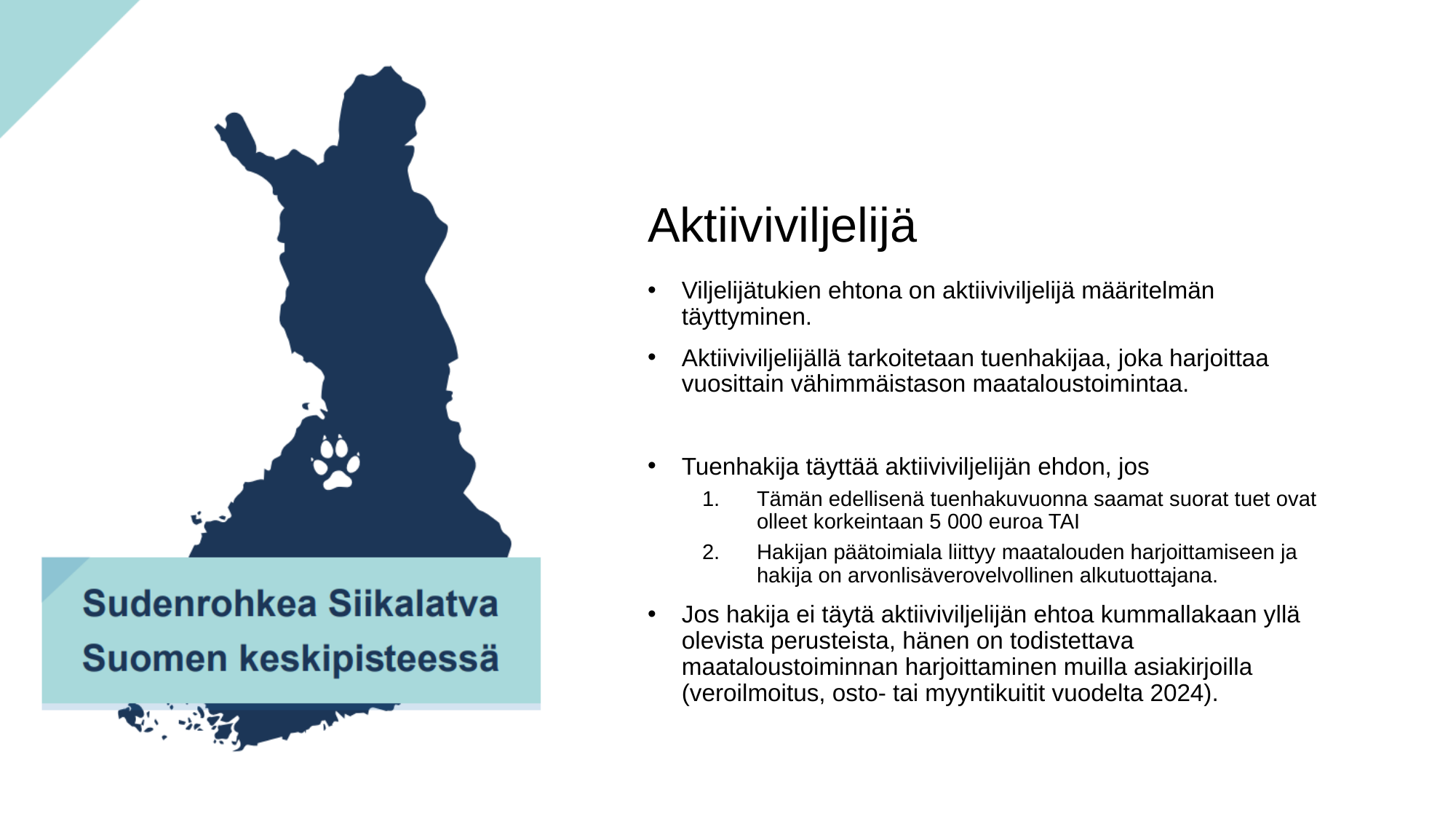

# Aktiiviviljelijä
Viljelijätukien ehtona on aktiiviviljelijä määritelmän täyttyminen.
Aktiiviviljelijällä tarkoitetaan tuenhakijaa, joka harjoittaa vuosittain vähimmäistason maataloustoimintaa.

Tuenhakija täyttää aktiiviviljelijän ehdon, jos
Tämän edellisenä tuenhakuvuonna saamat suorat tuet ovat olleet korkeintaan 5 000 euroa TAI
Hakijan päätoimiala liittyy maatalouden harjoittamiseen ja hakija on arvonlisäverovelvollinen alkutuottajana.
Jos hakija ei täytä aktiiviviljelijän ehtoa kummallakaan yllä olevista perusteista, hänen on todistettava maataloustoiminnan harjoittaminen muilla asiakirjoilla (veroilmoitus, osto- tai myyntikuitit vuodelta 2024).